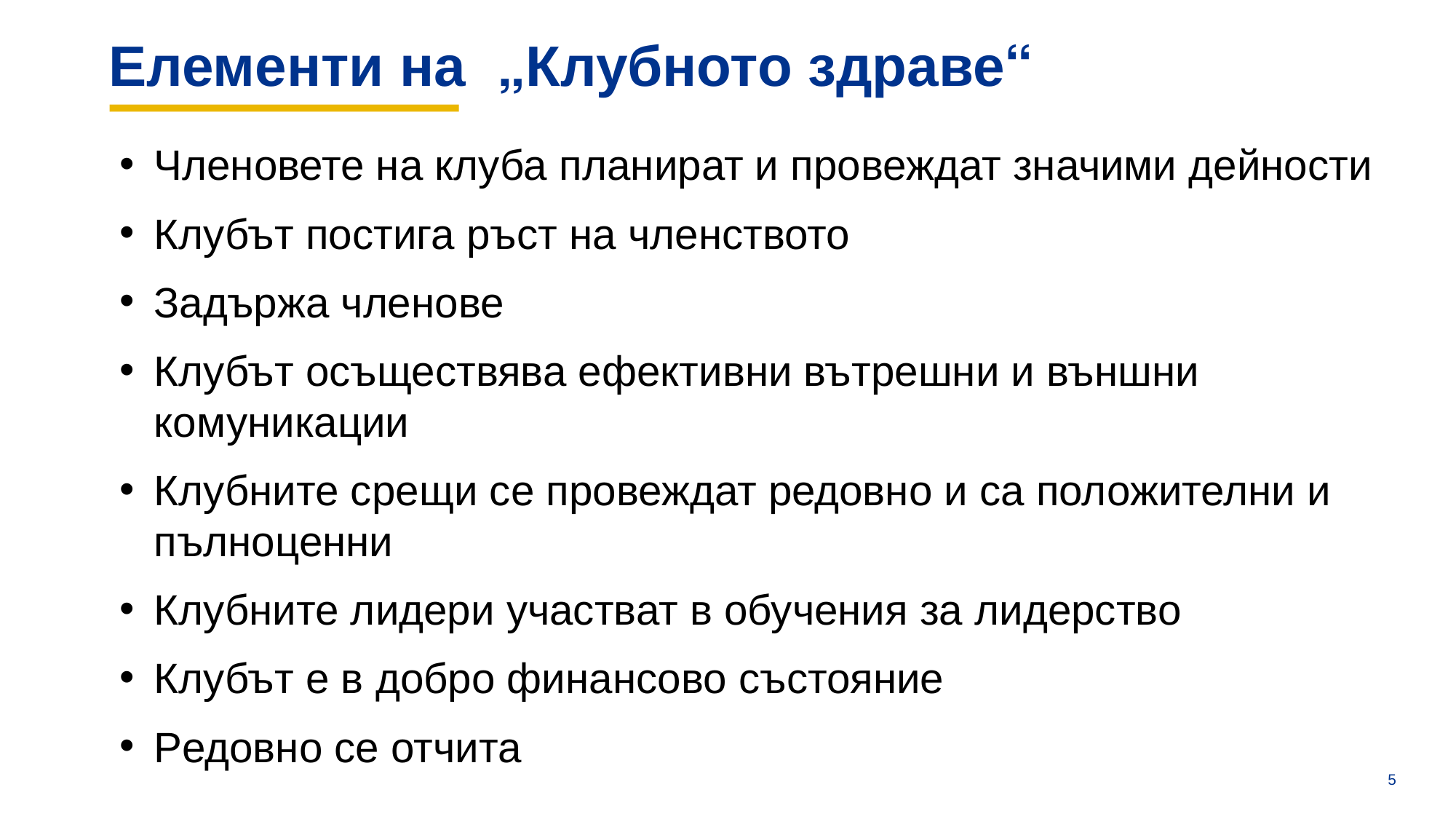

aa
Елементи на  „Клубното здраве“

Членовете на клуба планират и провеждат значими дейности
Клубът постига ръст на членството
Задържа членове
Клубът осъществява ефективни вътрешни и външни комуникации
Клубните срещи се провеждат редовно и са положителни и пълноценни
Клубните лидери участват в обучения за лидерство
Клубът е в добро финансово състояние
Редовно се отчита

5